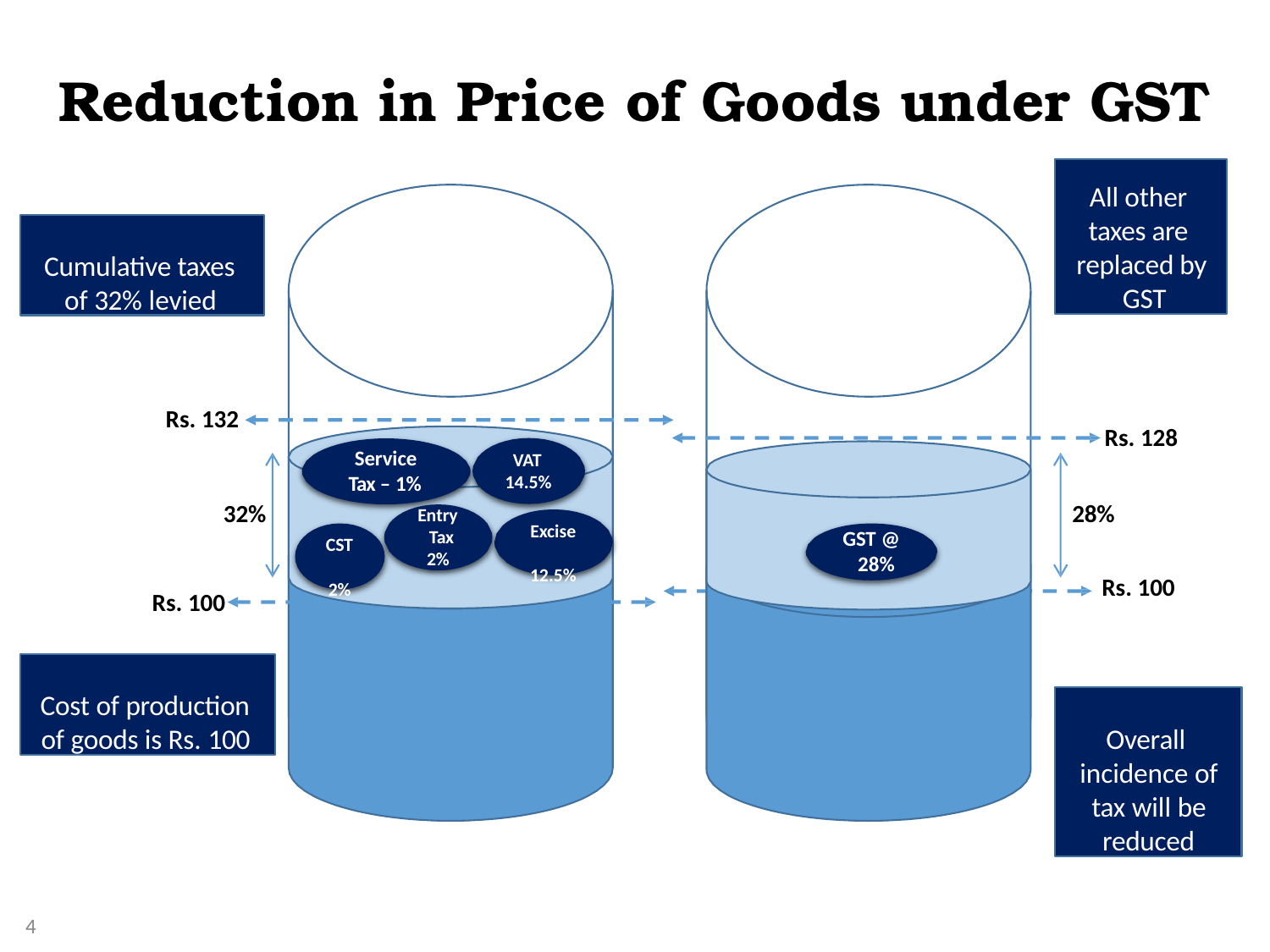

# Reduction in Price of Goods under GST
All other  taxes are  replaced by  GST

Cumulative taxes  of 32% levied

Rs. 132

Rs. 128

Service  Tax – 1%
Entry  Tax
VAT  14.5%

32%
28%

Excise  12.5%

GST @  28%
CST  2%
2%

Rs. 100

Rs. 100

Cost of production  of goods is Rs. 100

Overall  incidence of  tax will be  reduced
4
21